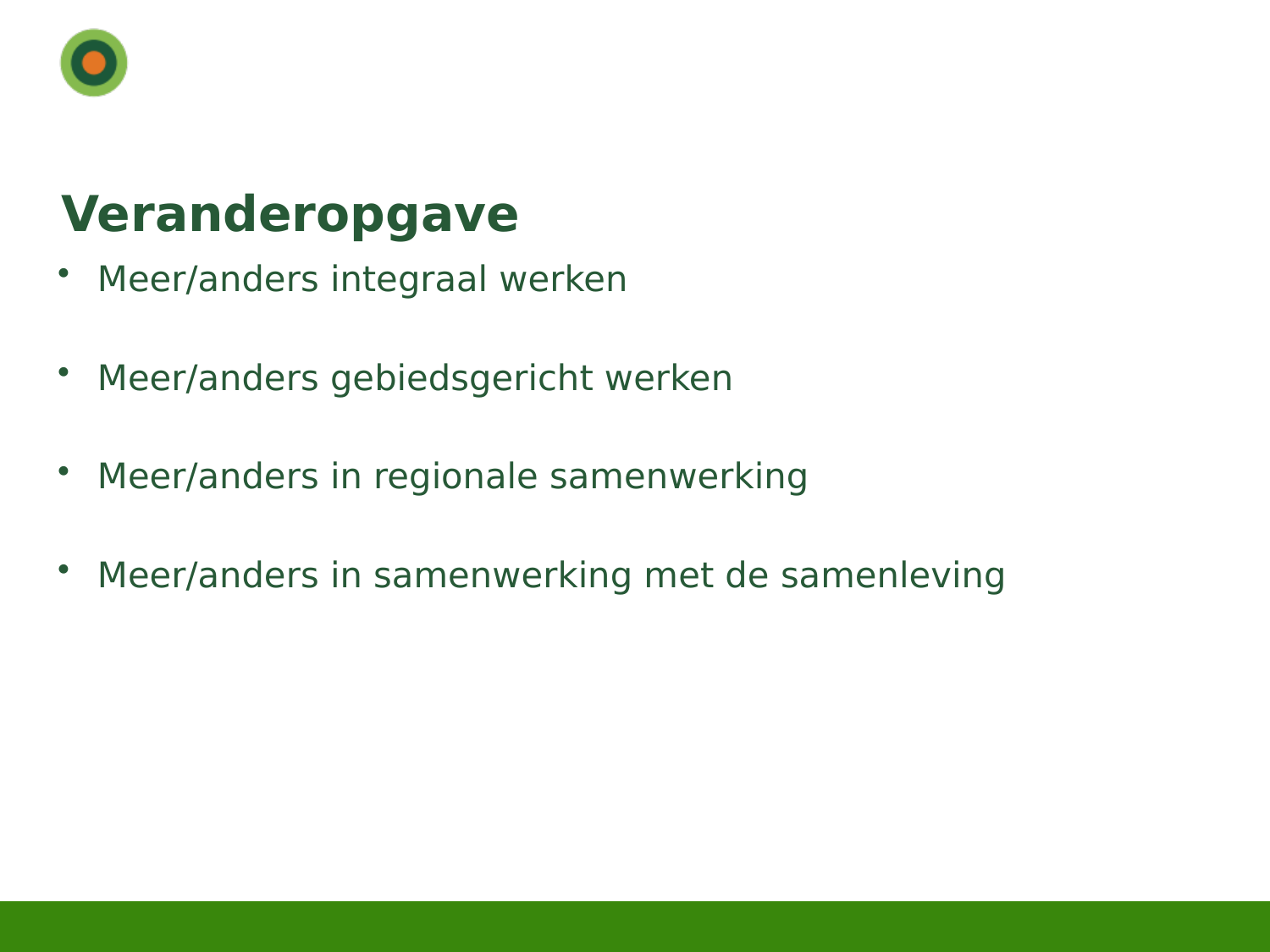

# Veranderopgave
Meer/anders integraal werken

Meer/anders gebiedsgericht werken

Meer/anders in regionale samenwerking

Meer/anders in samenwerking met de samenleving